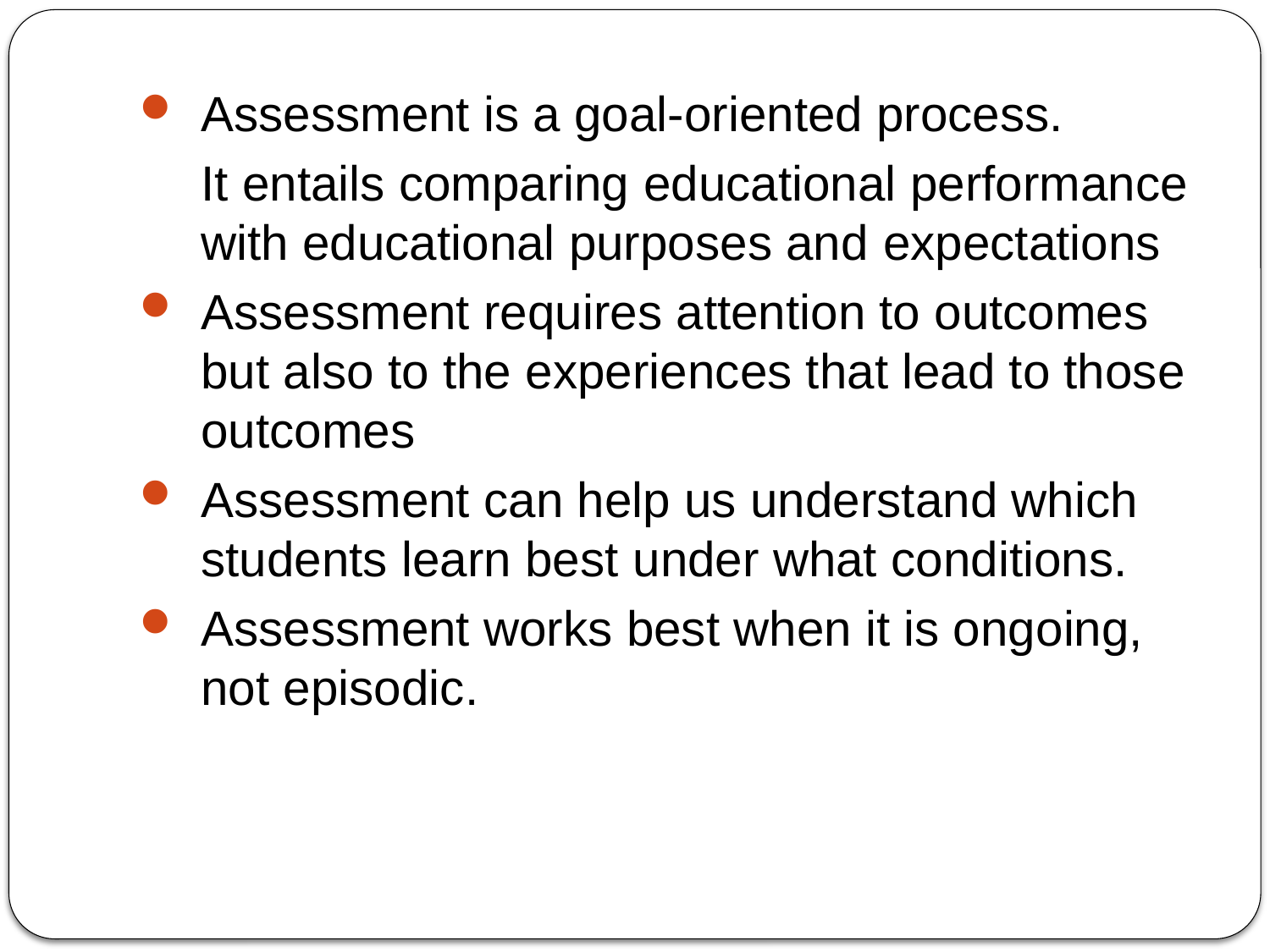

Assessment is a goal-oriented process.
It entails comparing educational performance with educational purposes and expectations
Assessment requires attention to outcomes but also to the experiences that lead to those outcomes
Assessment can help us understand which students learn best under what conditions.
Assessment works best when it is ongoing, not episodic.